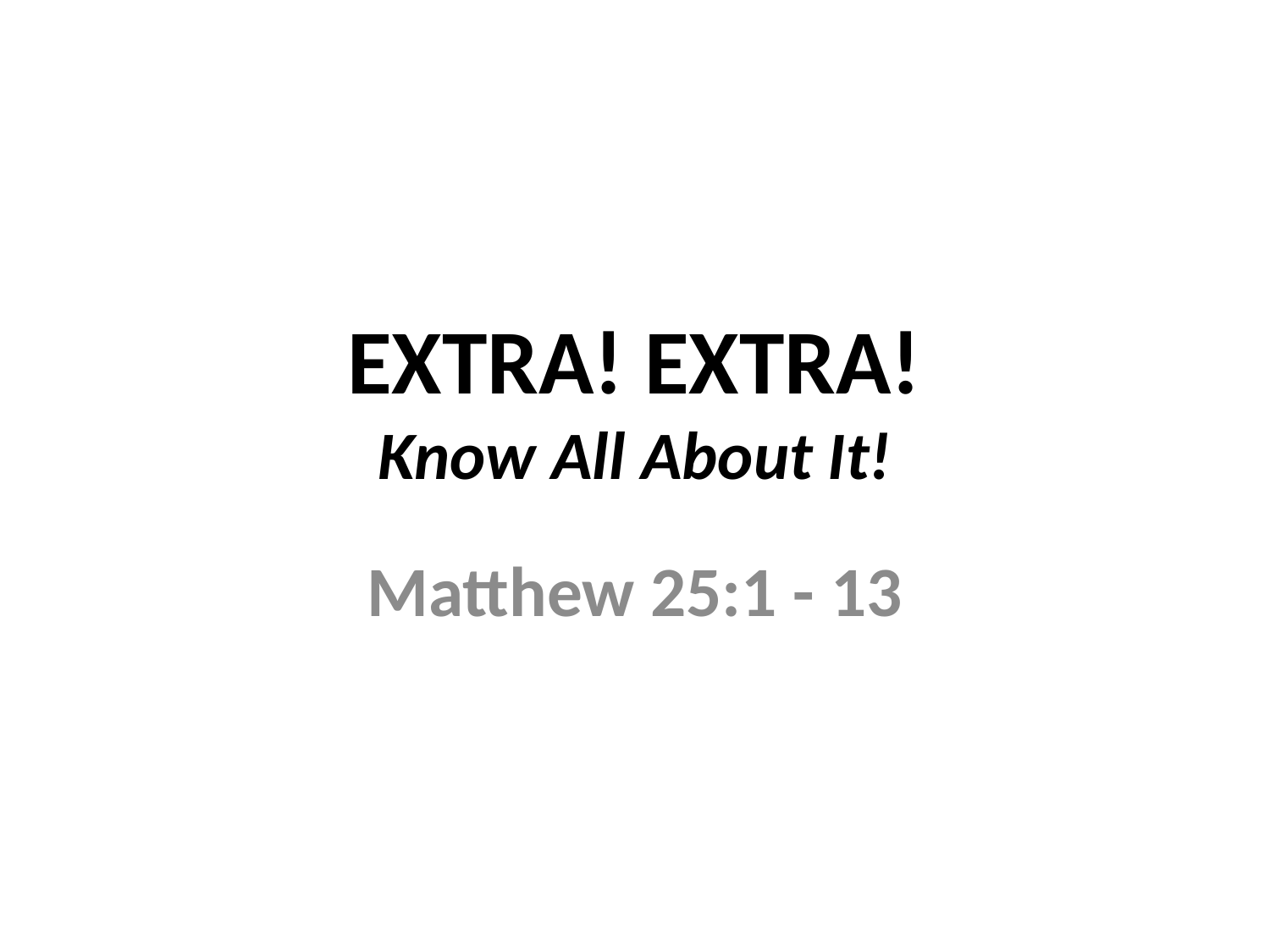

# EXTRA! EXTRA! Know All About It!
Matthew 25:1 - 13